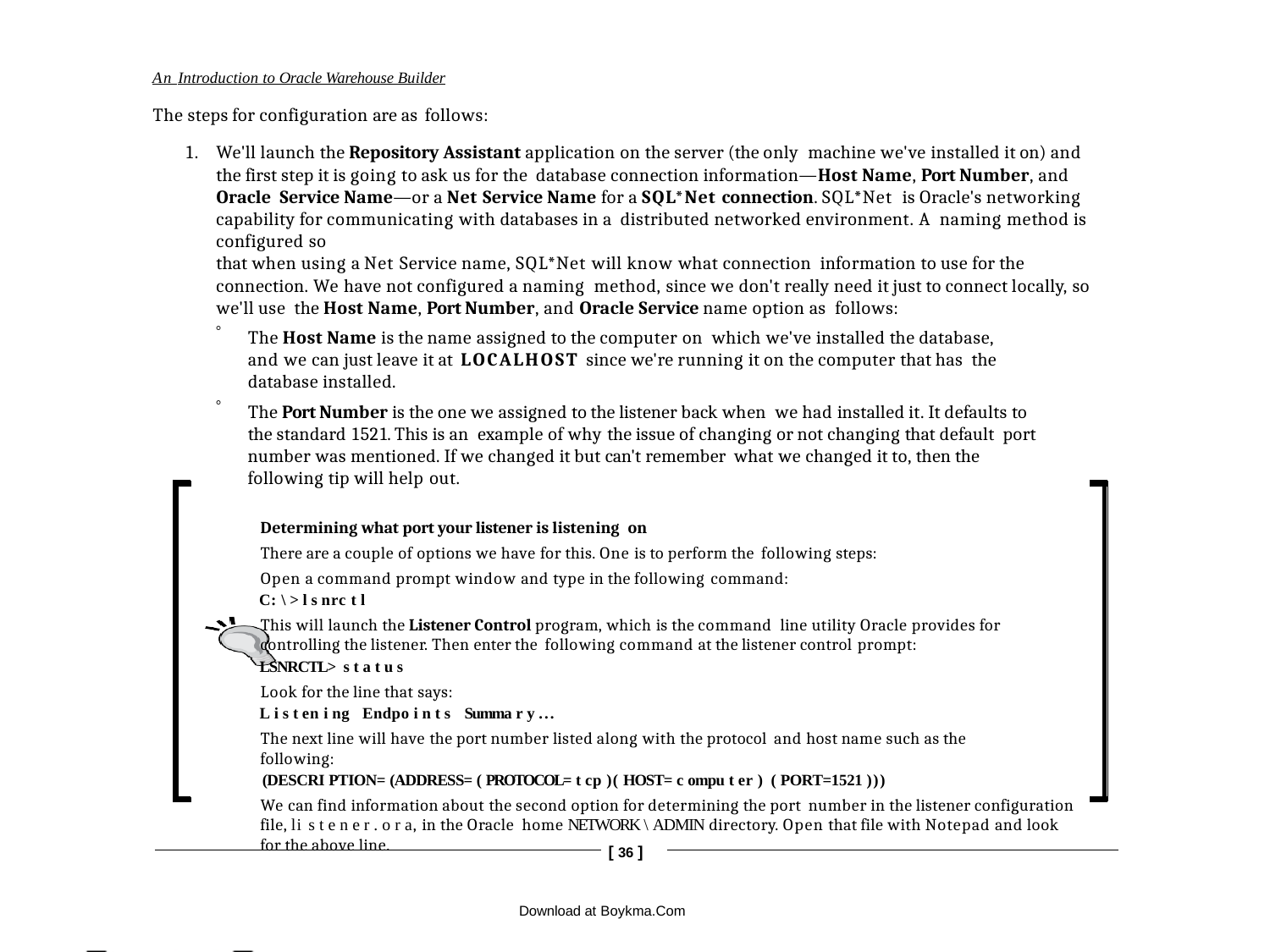

An Introduction to Oracle Warehouse Builder

The steps for configuration are as follows:
We'll launch the Repository Assistant application on the server (the only  machine we've installed it on) and the first step it is going to ask us for the  database connection information—Host Name, Port Number, and Oracle  Service Name—or a Net Service Name for a SQL*Net connection. SQL*Net  is Oracle's networking capability for communicating with databases in a  distributed networked environment. A naming method is configured so
that when using a Net Service name, SQL*Net will know what connection  information to use for the connection. We have not configured a naming  method, since we don't really need it just to connect locally, so we'll use  the Host Name, Port Number, and Oracle Service name option as  follows:
The Host Name is the name assigned to the computer on  which we've installed the database, and we can just leave it at  LOCALHOST since we're running it on the computer that has  the database installed.
The Port Number is the one we assigned to the listener back when  we had installed it. It defaults to the standard 1521. This is an  example of why the issue of changing or not changing that default  port number was mentioned. If we changed it but can't remember  what we changed it to, then the following tip will help out.

Determining what port your listener is listening  on
There are a couple of options we have for this. One is to perform the  following steps:
Open a command prompt window and type in the following command:
C: \ > l s nrc t l
This will launch the Listener Control program, which is the command  line utility Oracle provides for controlling the listener. Then enter the  following command at the listener control prompt:
LSNRCTL>  s t a t u s
Look for the line that says:
L i s t en i ng  Endpo i n t s   Summa r y ...
The next line will have the port number listed along with the protocol  and host name such as the following:
(DESCRI PTION= (ADDRESS= ( PROTOCOL= t cp )( HOST= c ompu t er )  ( PORT=1521 )))
We can find information about the second option for determining the port  number in the listener configuration file, li s t e n e r . o r a, in the Oracle  home NETWORK \ ADMIN directory. Open that file with Notepad and look  for the above line.

[ 36 ]
Download at Boykma.Com